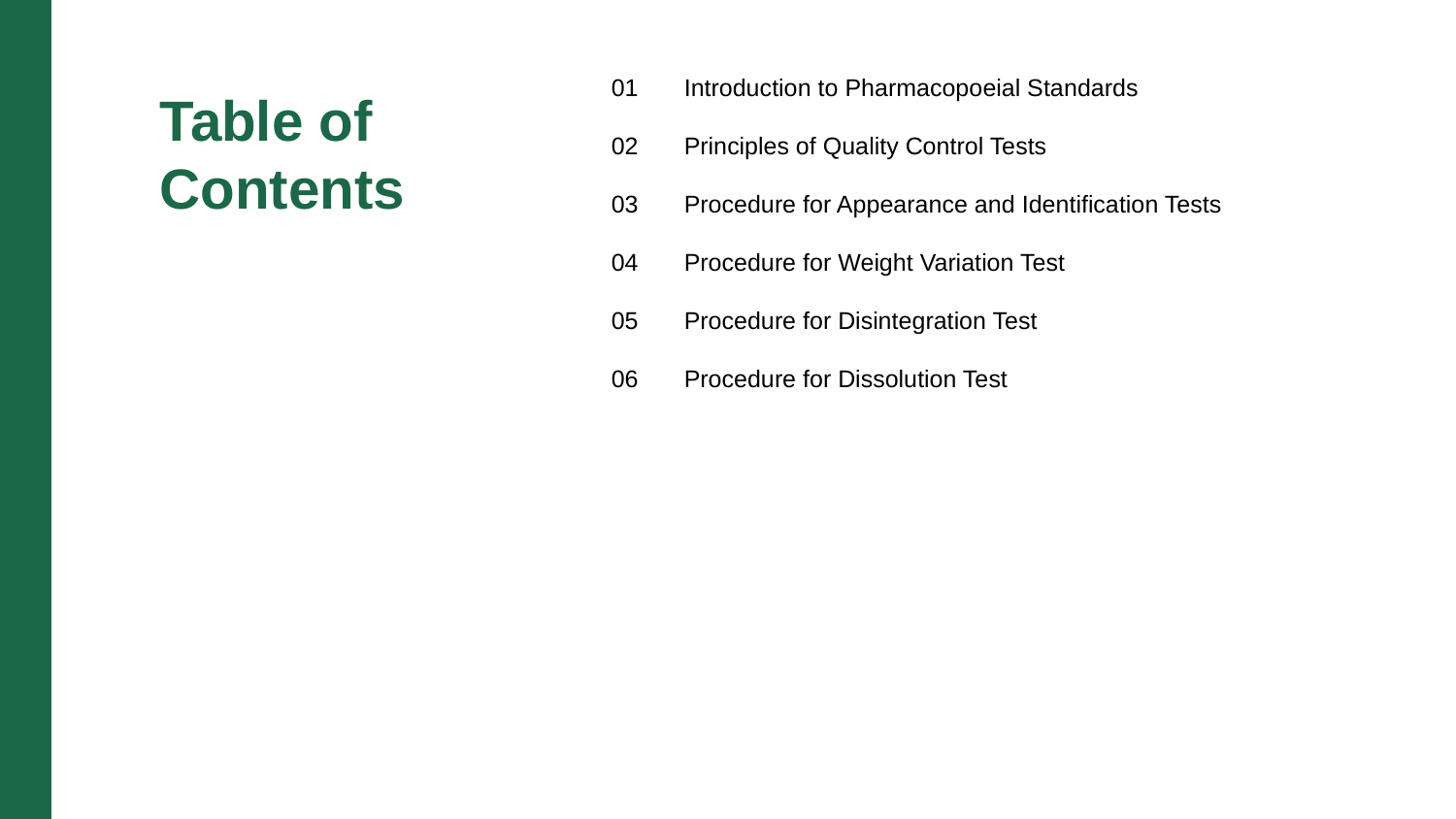

01
Introduction to Pharmacopoeial Standards
Table of Contents
02
Principles of Quality Control Tests
03
Procedure for Appearance and Identification Tests
04
Procedure for Weight Variation Test
05
Procedure for Disintegration Test
06
Procedure for Dissolution Test